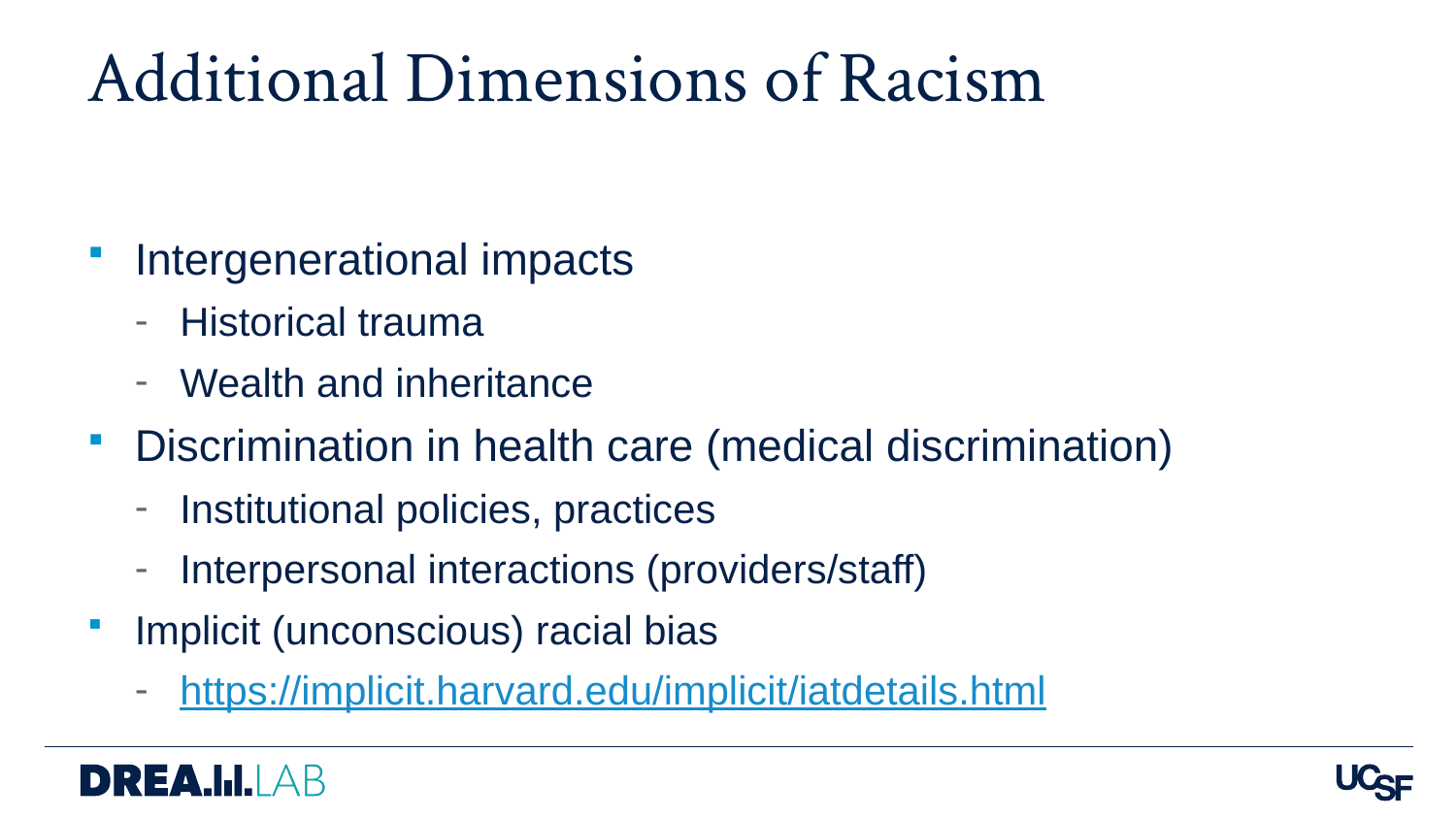

# Additional Dimensions of Racism

Intergenerational impacts
Historical trauma
Wealth and inheritance
Discrimination in health care (medical discrimination)
Institutional policies, practices
Interpersonal interactions (providers/staff)
Implicit (unconscious) racial bias
https://implicit.harvard.edu/implicit/iatdetails.html